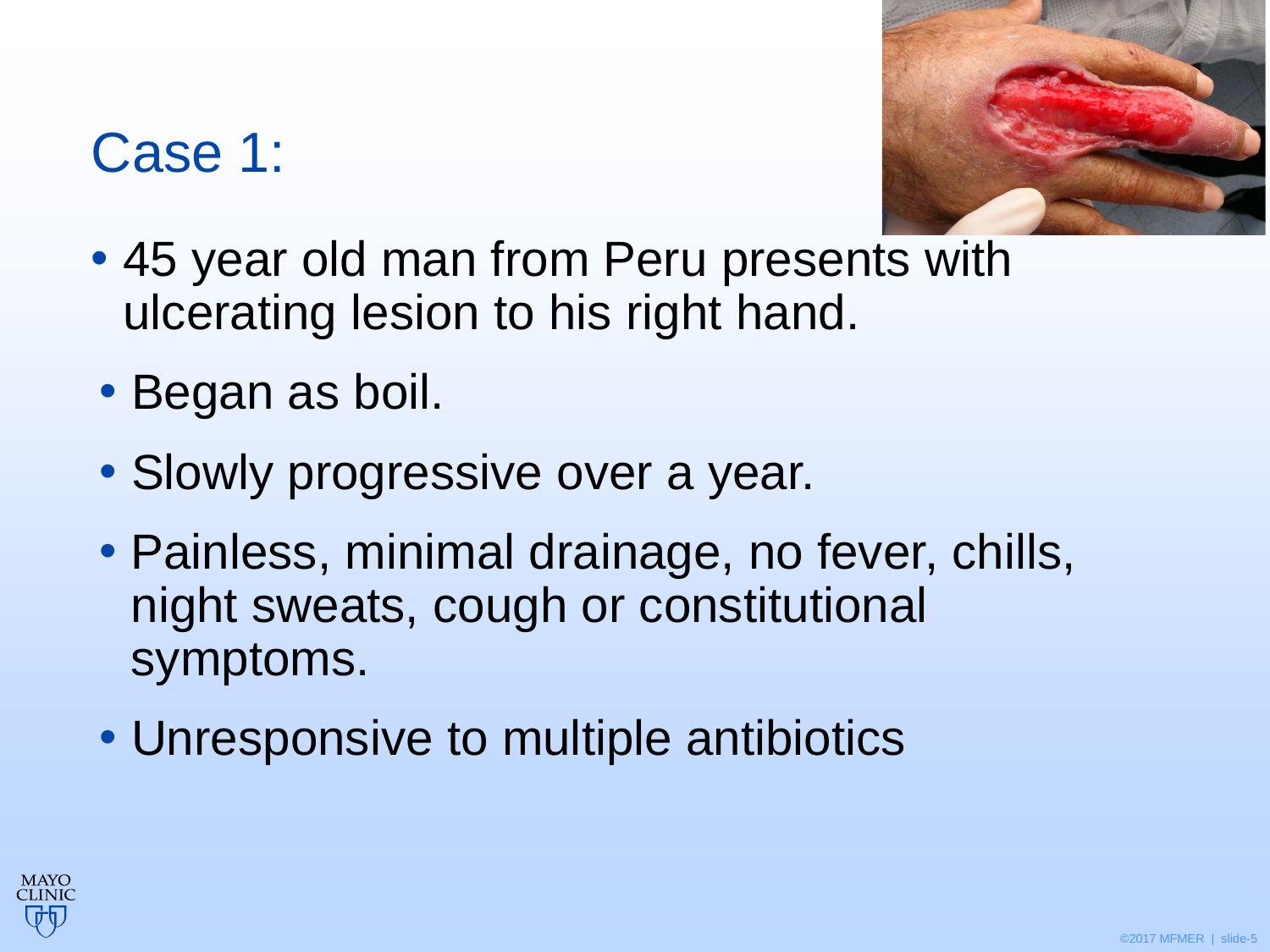

# Case 1:

45 year old man from Peru presents with  ulcerating lesion to his right hand.
Began as boil.
Slowly progressive over a year.
Painless, minimal drainage, no fever, chills,  night sweats, cough or constitutional symptoms.
Unresponsive to multiple antibiotics